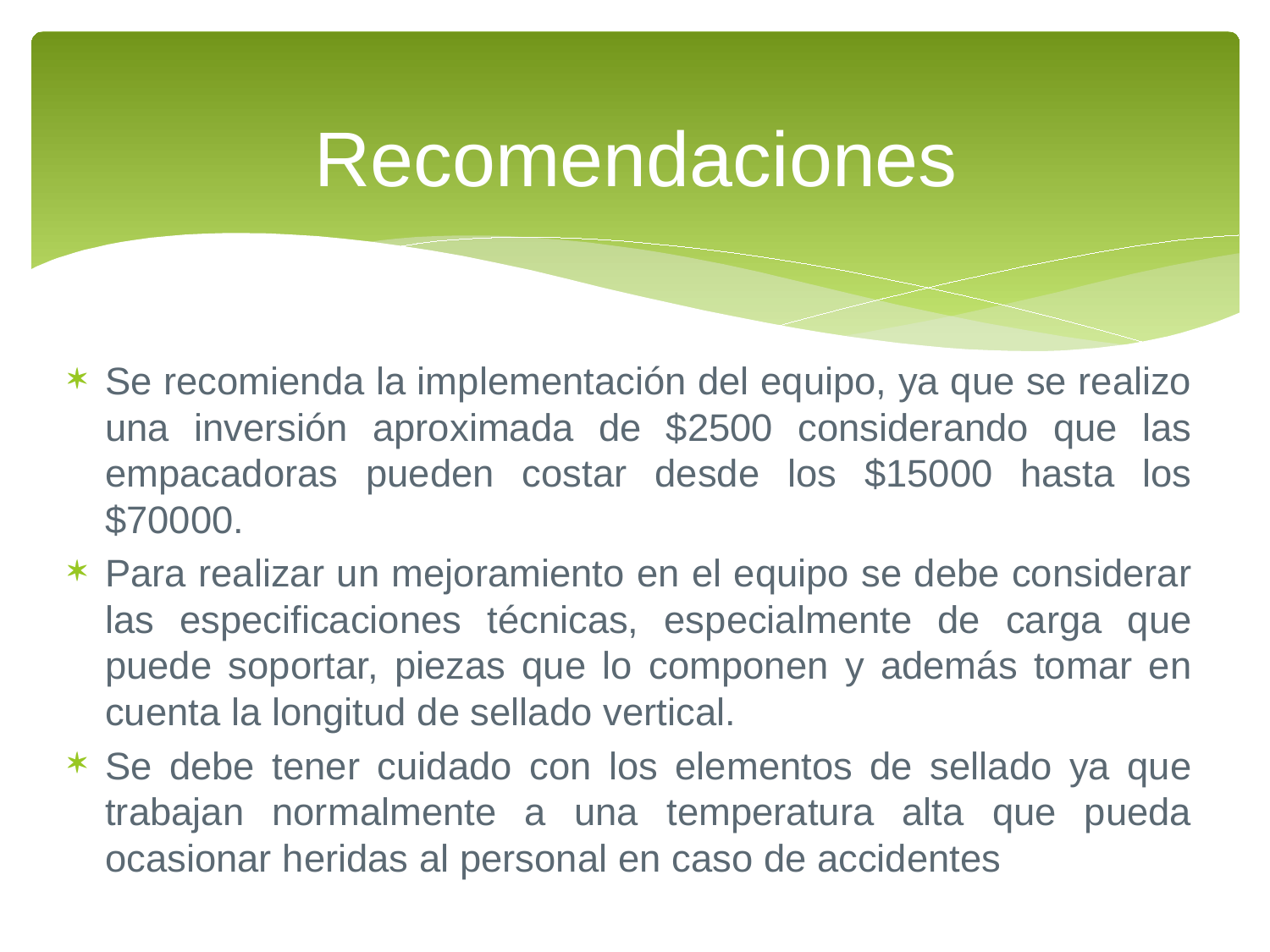

# Recomendaciones

Se recomienda la implementación del equipo, ya que se realizo una inversión aproximada de $2500 considerando que las empacadoras pueden costar desde los $15000 hasta los $70000.
Para realizar un mejoramiento en el equipo se debe considerar las especificaciones técnicas, especialmente de carga que puede soportar, piezas que lo componen y además tomar en cuenta la longitud de sellado vertical.
Se debe tener cuidado con los elementos de sellado ya que trabajan normalmente a una temperatura alta que pueda ocasionar heridas al personal en caso de accidentes